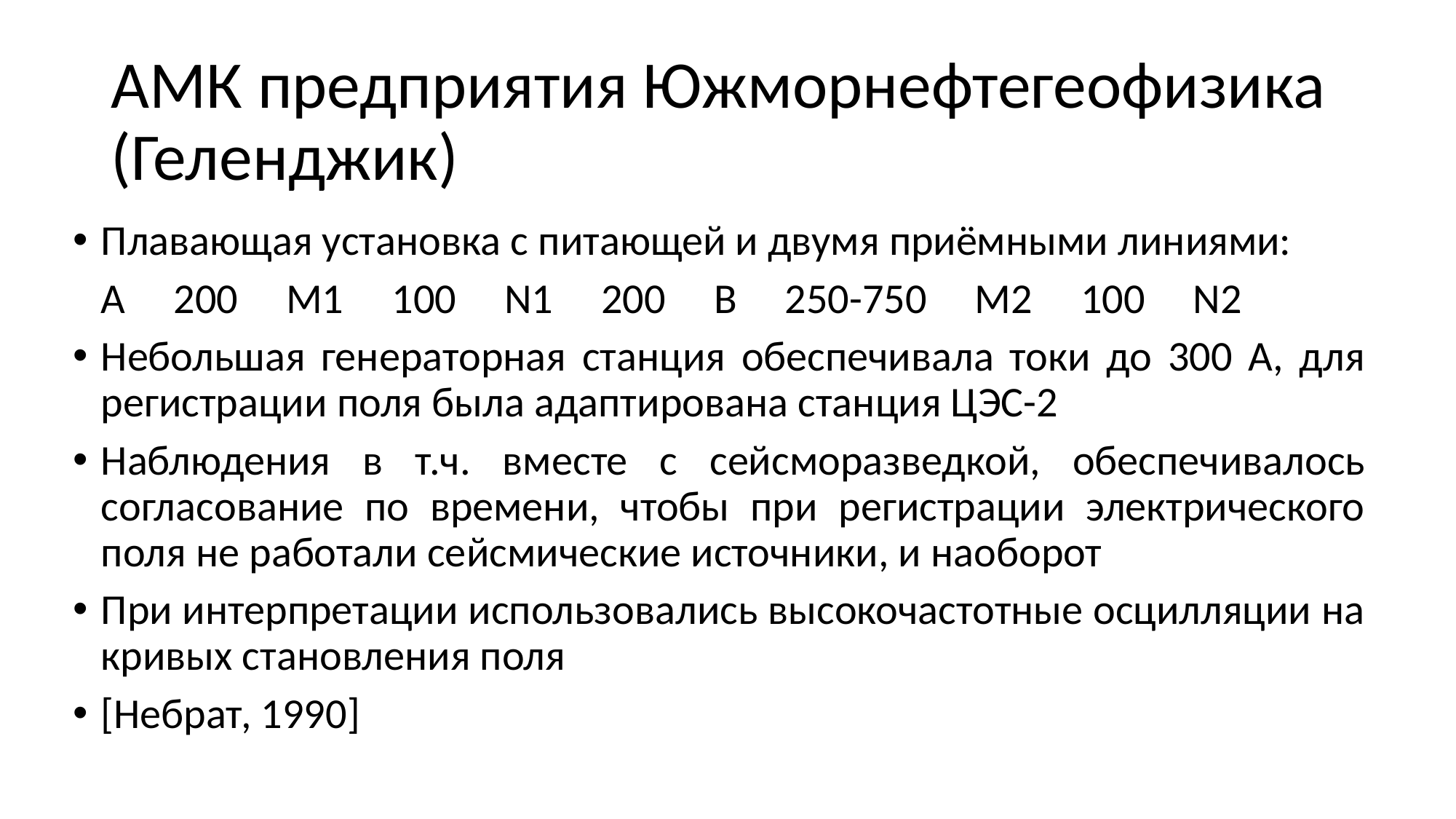

# АМК предприятия Южморнефтегеофизика (Геленджик)
Плавающая установка с питающей и двумя приёмными линиями:
	A     200     M1     100     N1     200     B     250-750     M2     100     N2
Небольшая генераторная станция обеспечивала токи до 300 А, для регистрации поля была адаптирована станция ЦЭС-2
Наблюдения в т.ч. вместе с сейсморазведкой, обеспечивалось согласование по времени, чтобы при регистрации электрического поля не работали сейсмические источники, и наоборот
При интерпретации использовались высокочастотные осцилляции на кривых становления поля
[Небрат, 1990]